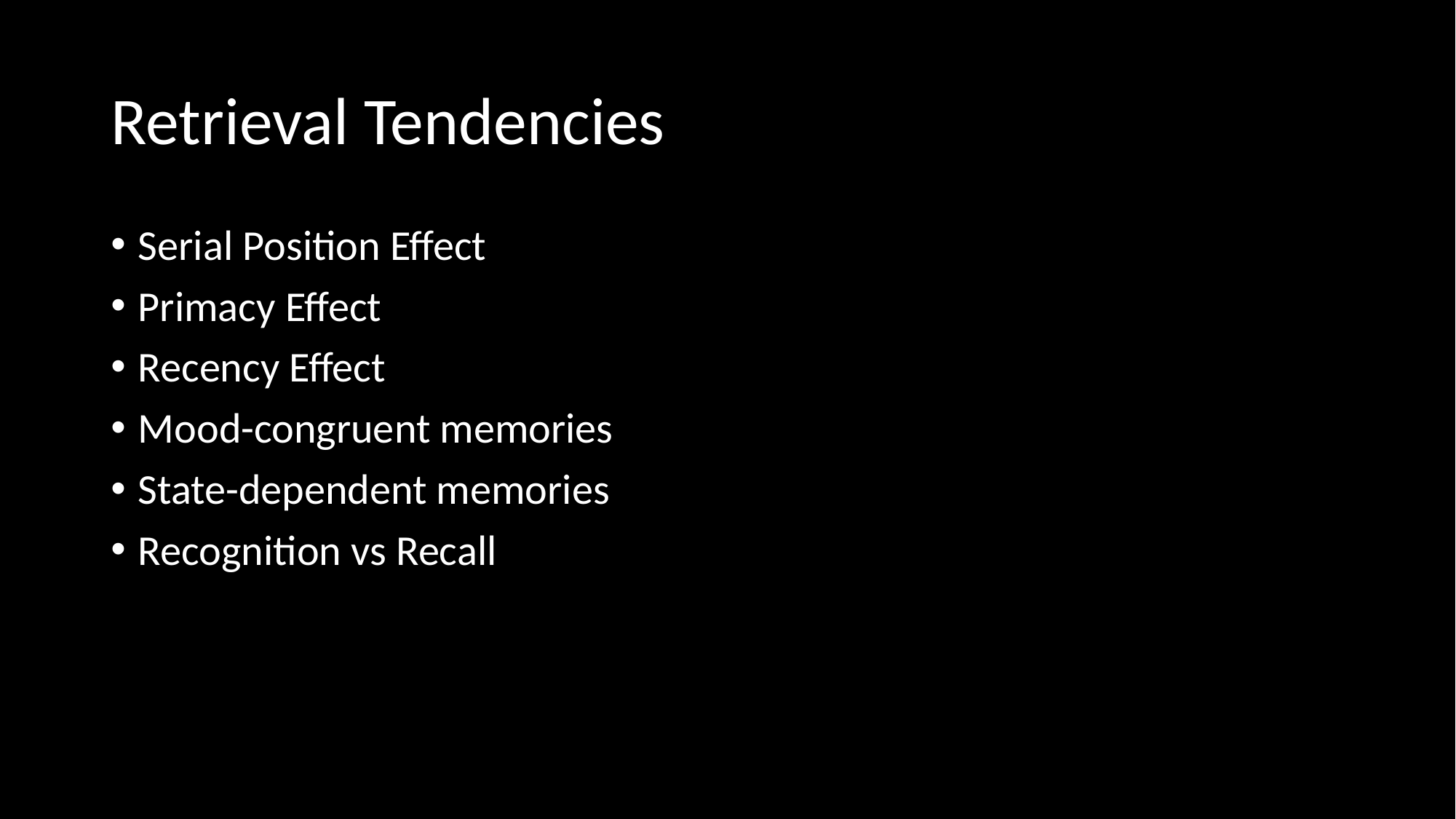

# Retrieval Tendencies
Serial Position Effect
Primacy Effect
Recency Effect
Mood-congruent memories
State-dependent memories
Recognition vs Recall